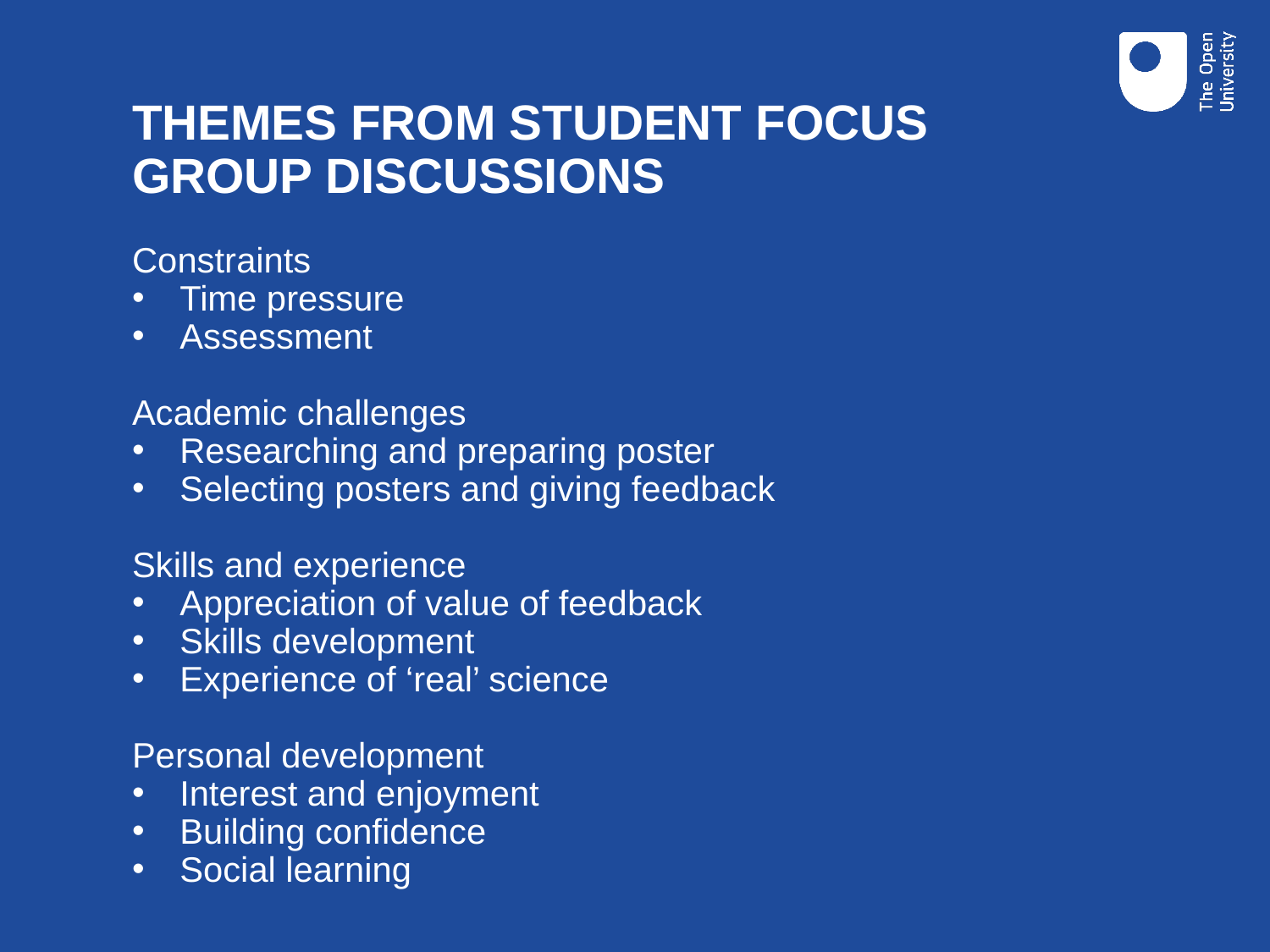

# THEMES FROM STUDENT FOCUS GROUP DISCUSSIONS
Constraints
Time pressure
Assessment

Academic challenges
Researching and preparing poster
Selecting posters and giving feedback

Skills and experience
Appreciation of value of feedback
Skills development
Experience of ‘real’ science

Personal development
Interest and enjoyment
Building confidence
Social learning